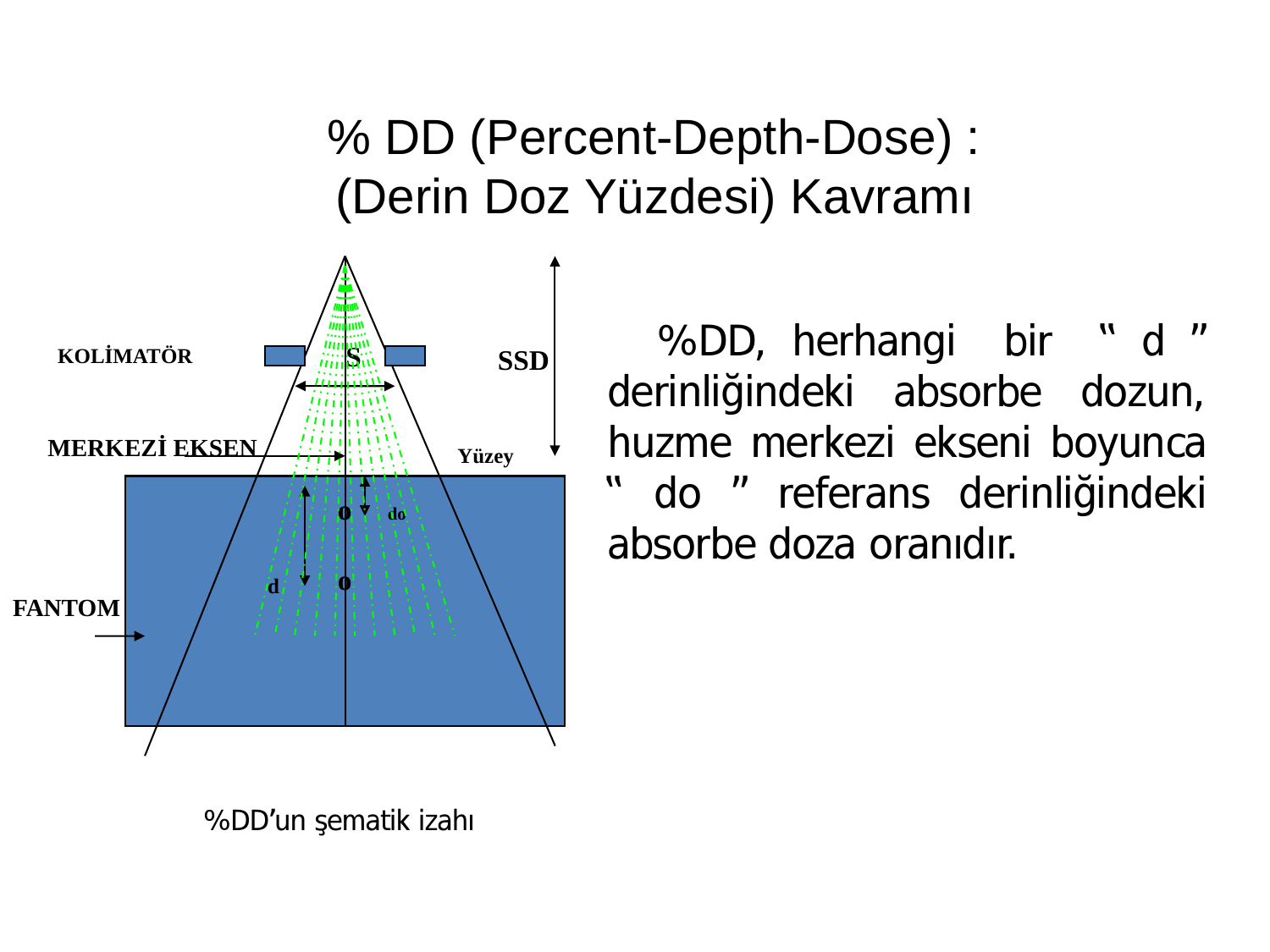

% DD (Percent-Depth-Dose) :
(Derin Doz Yüzdesi) Kavramı

%DD, herhangi  bir  “ d ” derinliğindeki absorbe dozun, huzme merkezi ekseni boyunca “ do ” referans derinliğindeki absorbe doza oranıdır.
S
KOLİMATÖR
SSD

MERKEZİ EKSEN
Yüzey

o
do
o
d
FANTOM

 %DD’un şematik izahı